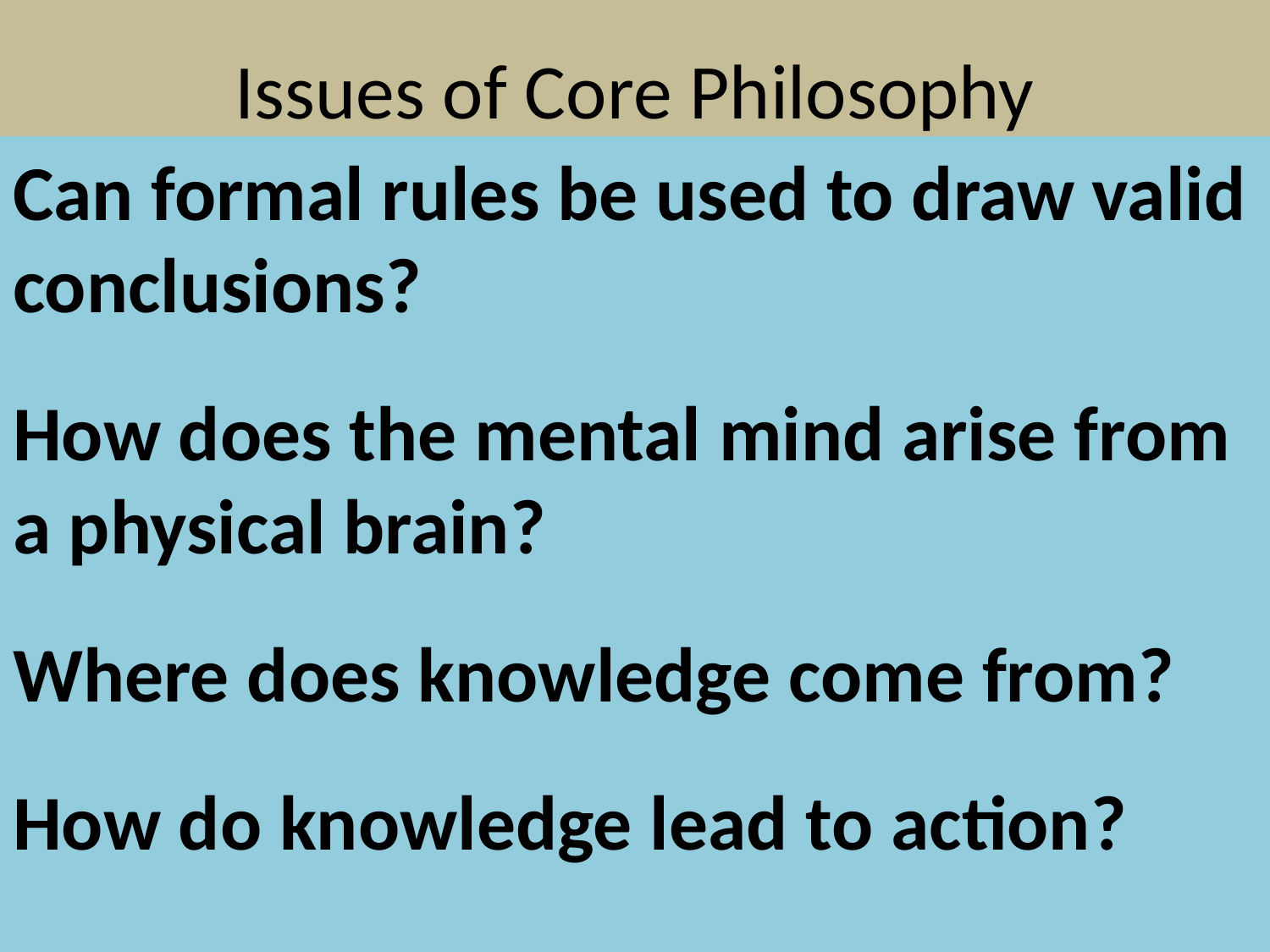

# Issues of Core Philosophy
Can formal rules be used to draw valid conclusions?

How does the mental mind arise from a physical brain?

Where does knowledge come from?

How do knowledge lead to action?